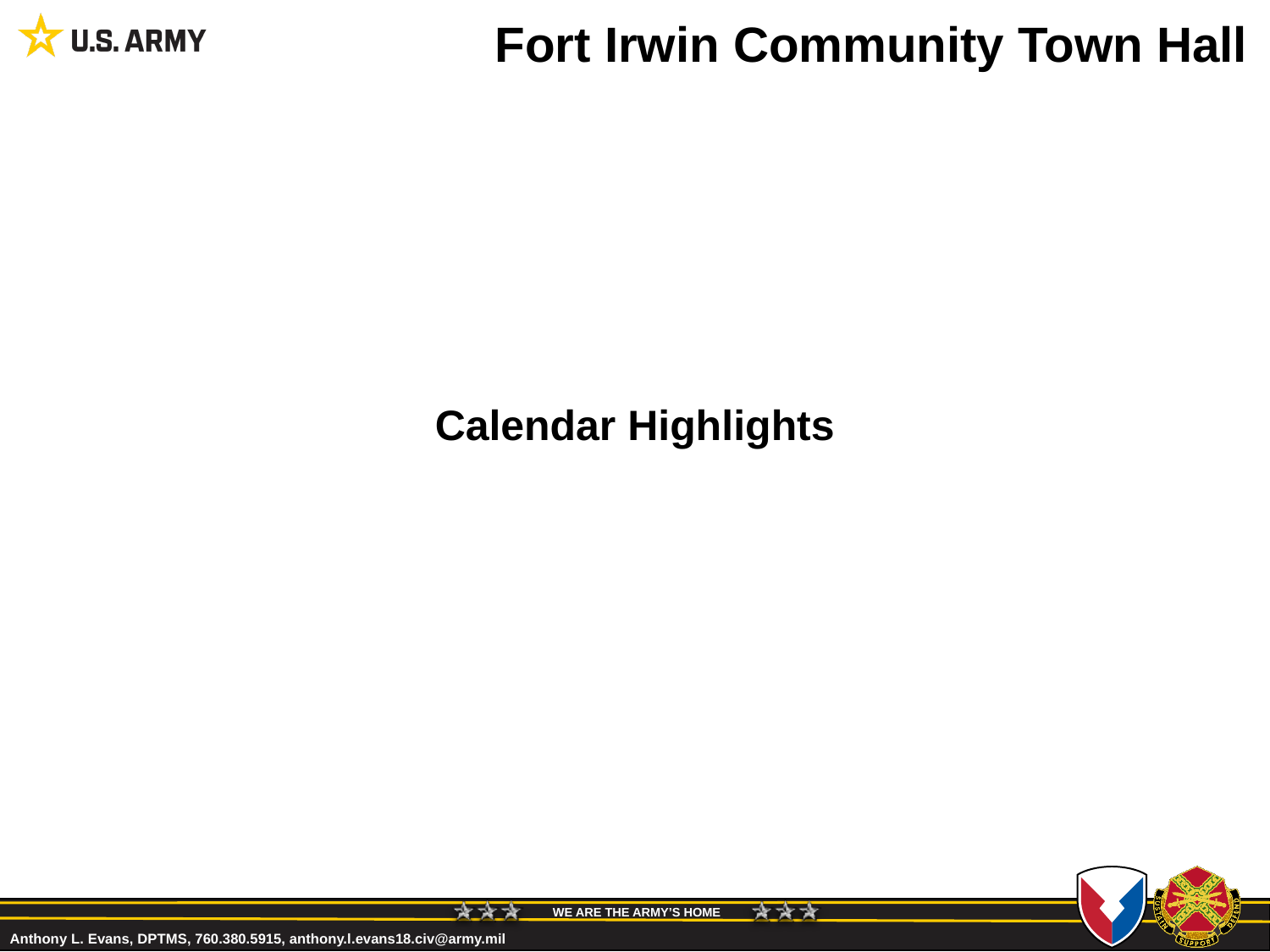

# Fort Irwin Community Town Hall
Calendar Highlights